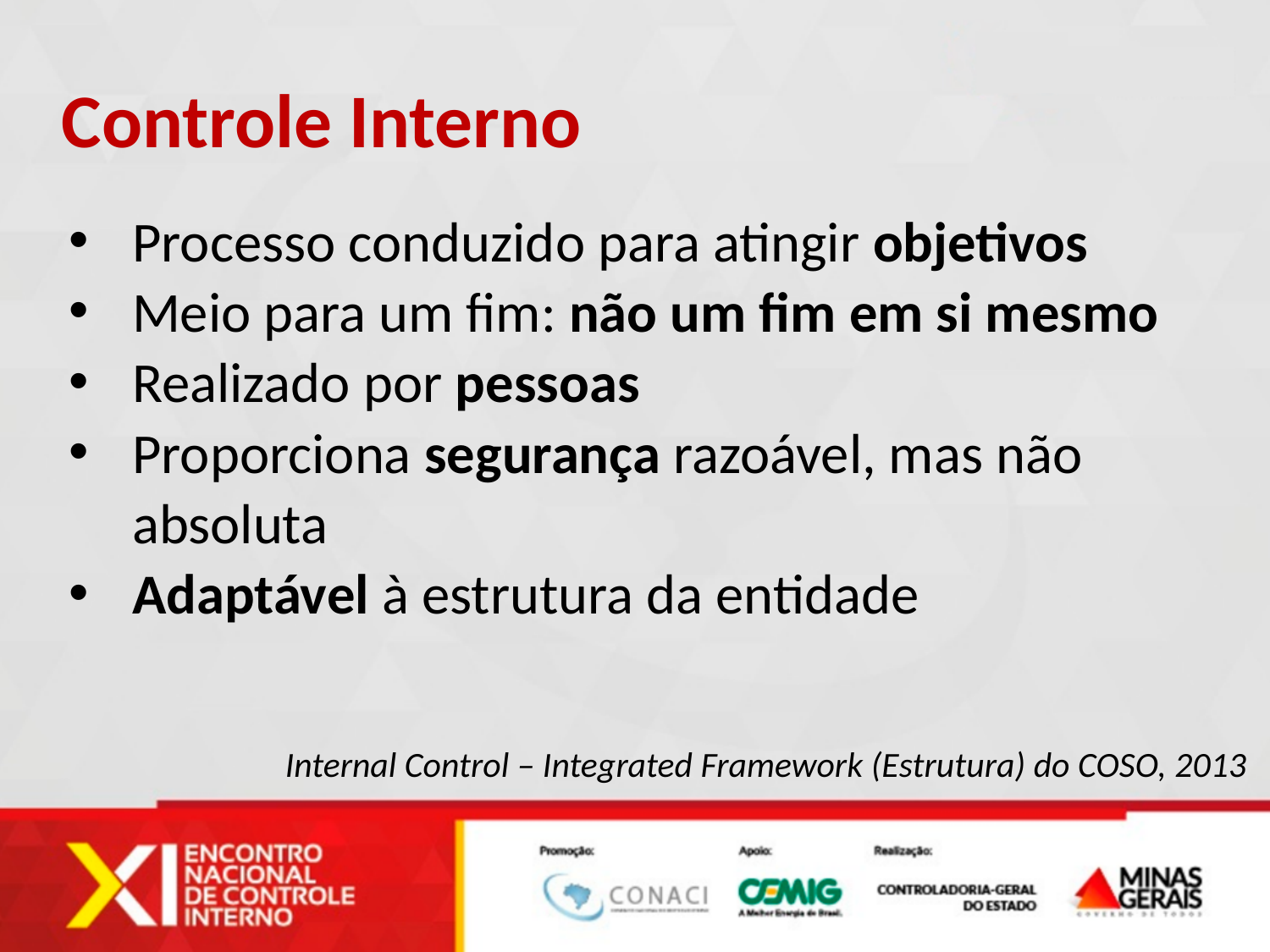

Controle Interno
Processo conduzido para atingir objetivos
Meio para um fim: não um fim em si mesmo
Realizado por pessoas
Proporciona segurança razoável, mas não absoluta
Adaptável à estrutura da entidade
Internal Control – Integrated Framework (Estrutura) do COSO, 2013